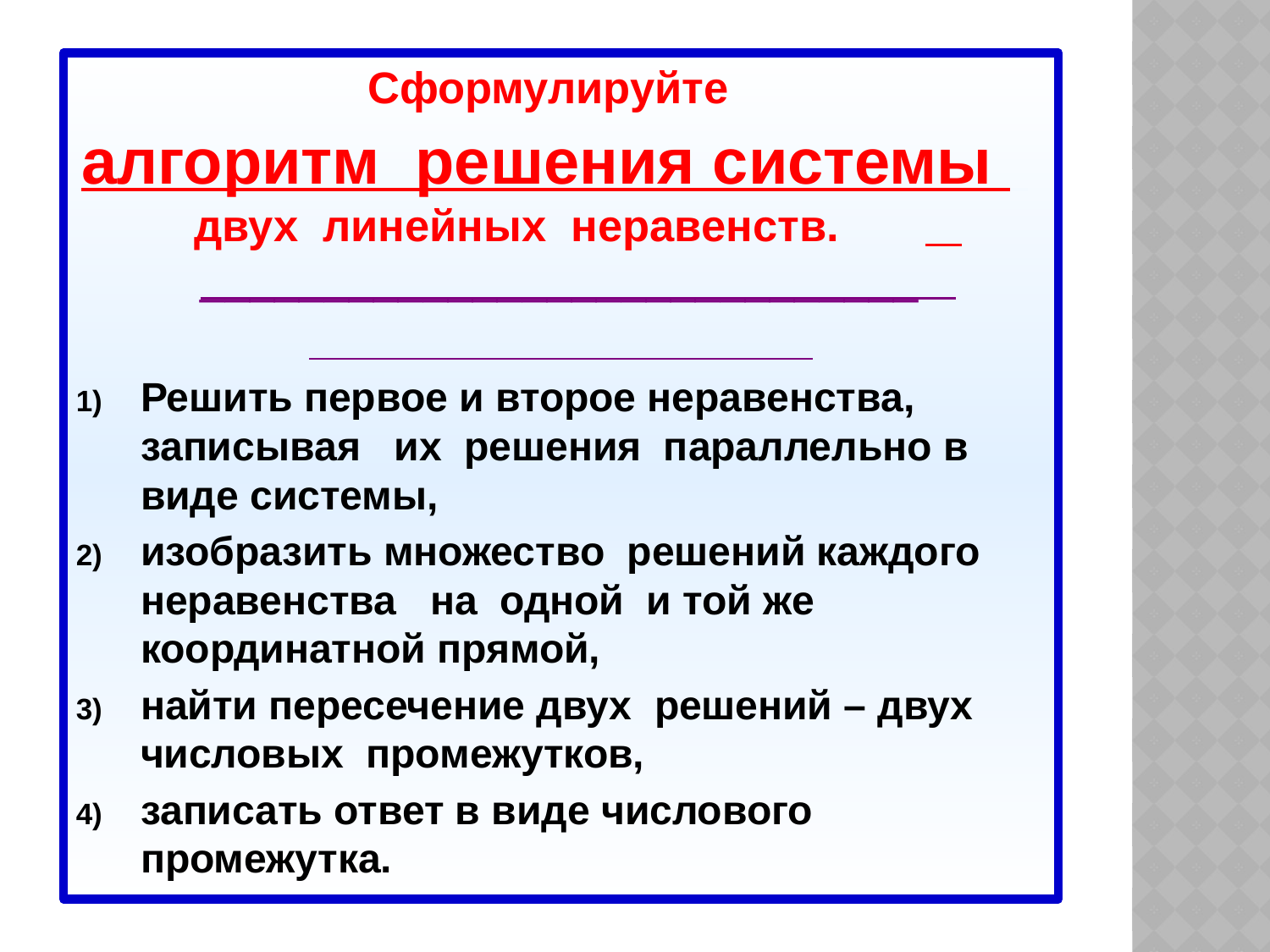

Сформулируйте
алгоритм  решения системы    двух  линейных  неравенств.           _____________________________

Решить первое и второе неравенства, записывая   их  решения  параллельно в виде системы,
изобразить множество  решений каждого неравенства   на  одной  и той же координатной прямой,
найти пересечение двух  решений – двух  числовых  промежутков,
записать ответ в виде числового промежутка.